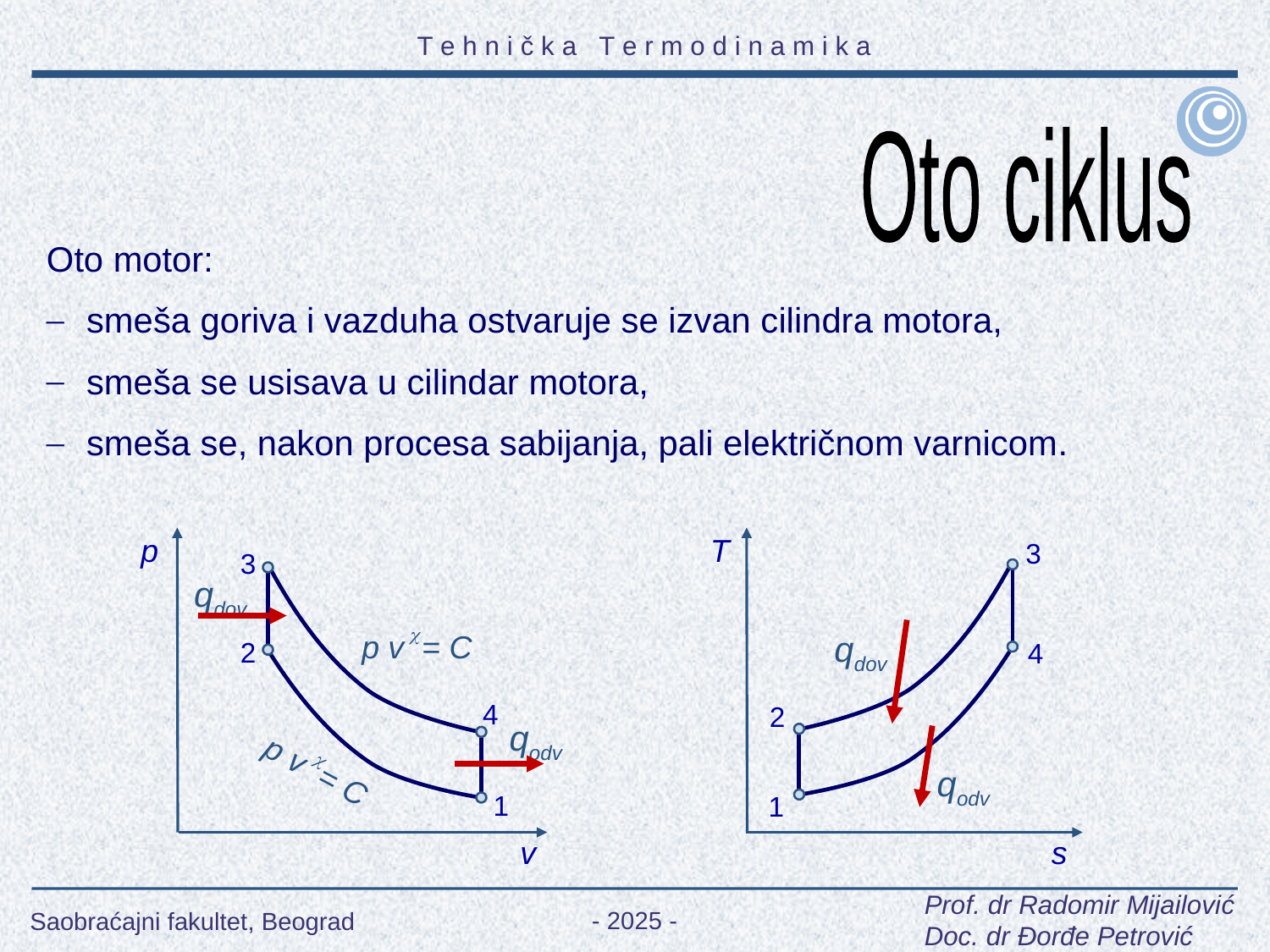

Oto ciklus
Oto motor:
 smeša goriva i vazduha ostvaruje se izvan cilindra motora,
 smeša se usisava u cilindar motora,
 smeša se, nakon procesa sabijanja, pali električnom varnicom.
p

3
qdov

χ
p v  = C

2

4
qodv

χ
p v  = C
1

v
T
3

qdov
4
2
qodv
1
s